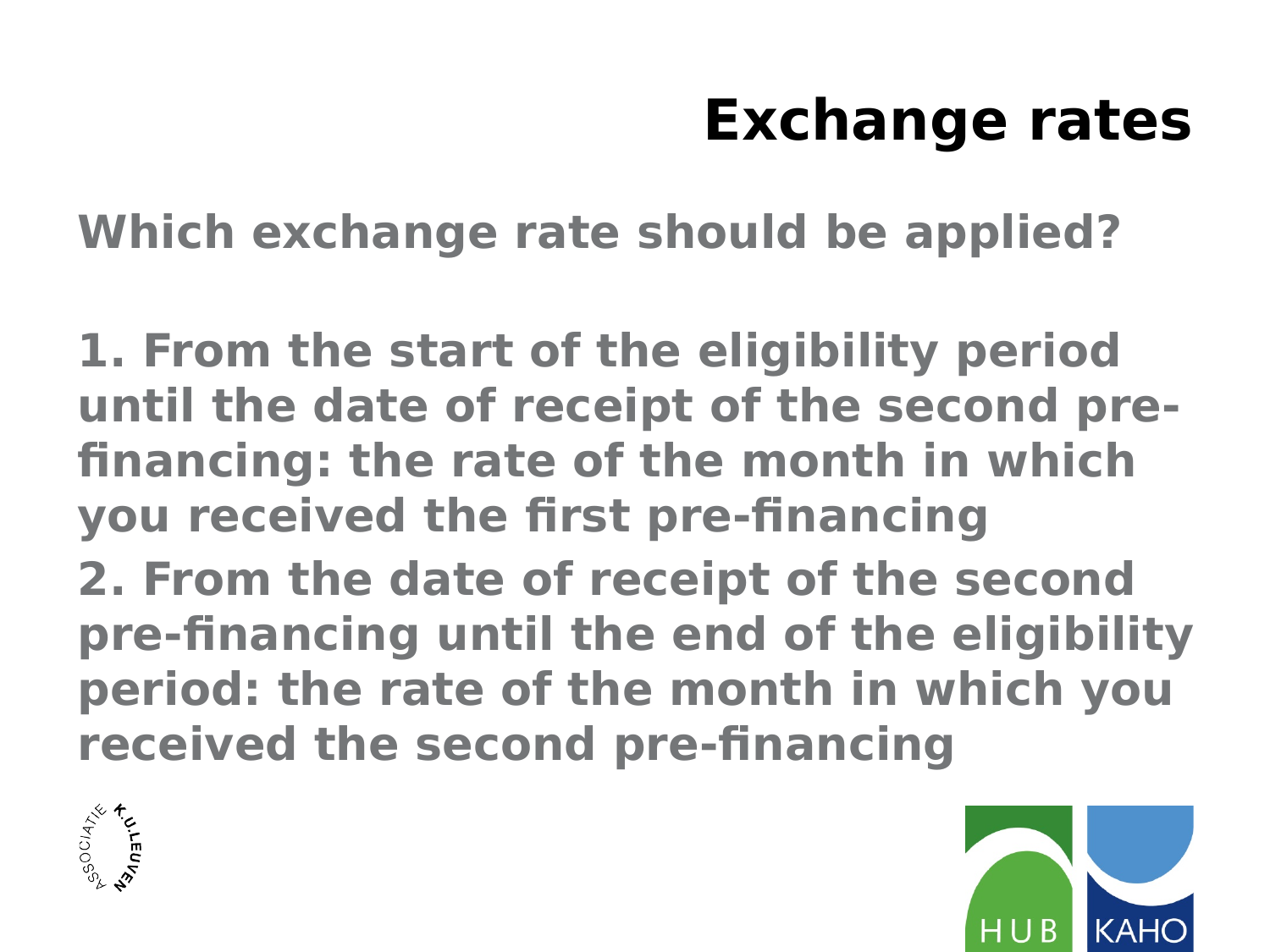

# Exchange rates
Which exchange rate should be applied?
1. From the start of the eligibility period until the date of receipt of the second pre-financing: the rate of the month in which you received the first pre-financing
2. From the date of receipt of the second pre-financing until the end of the eligibility period: the rate of the month in which you received the second pre-financing